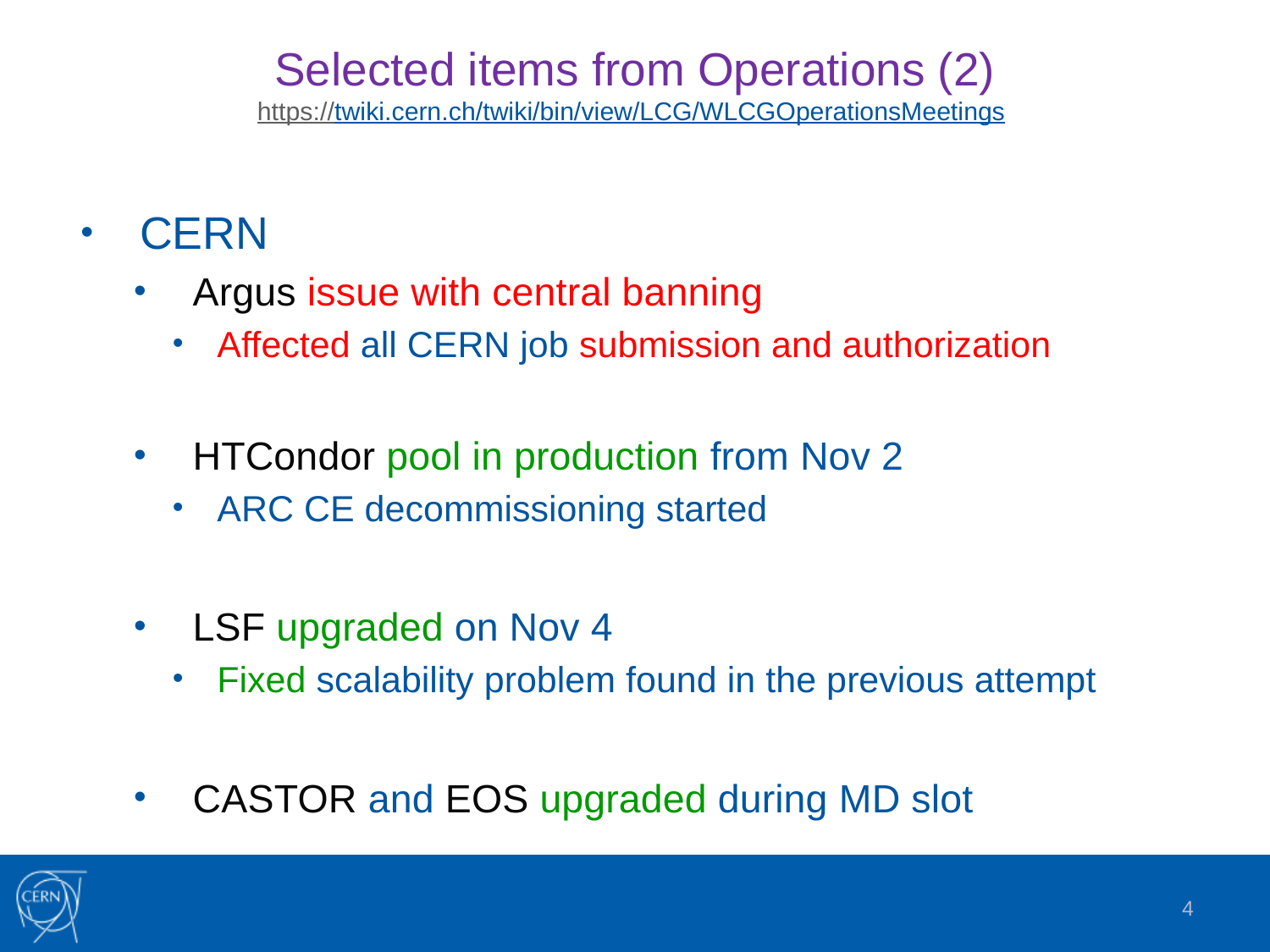

# Selected items from Operations (2) https://twiki.cern.ch/twiki/bin/view/LCG/WLCGOperationsMeetings
CERN
Argus issue with central banning
Affected all CERN job submission and authorization

HTCondor pool in production from Nov 2
ARC CE decommissioning started

LSF upgraded on Nov 4
Fixed scalability problem found in the previous attempt

CASTOR and EOS upgraded during MD slot
4